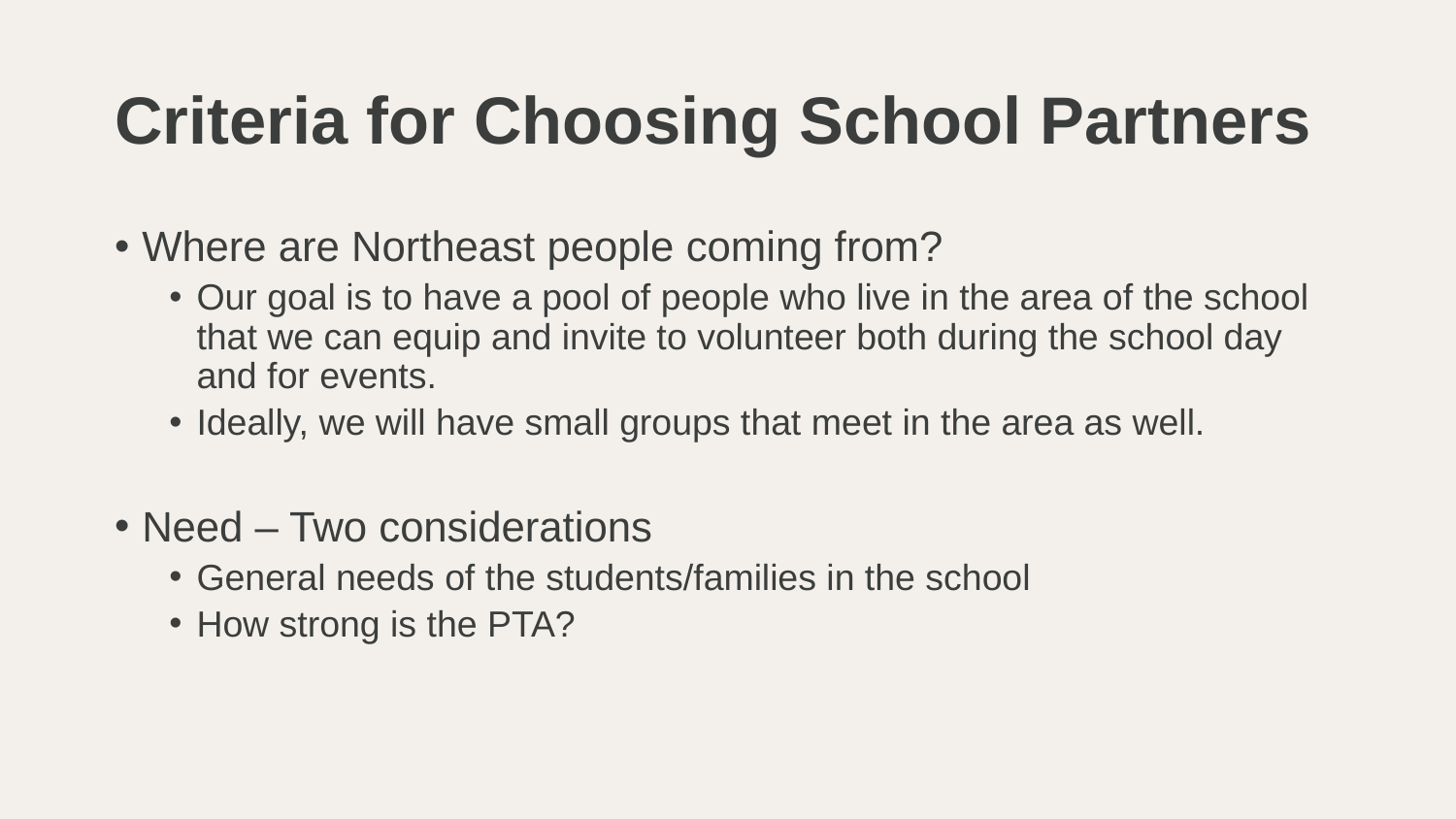

# Criteria for Choosing School Partners
Where are Northeast people coming from?
Our goal is to have a pool of people who live in the area of the school that we can equip and invite to volunteer both during the school day and for events.
Ideally, we will have small groups that meet in the area as well.

Need – Two considerations
General needs of the students/families in the school
How strong is the PTA?